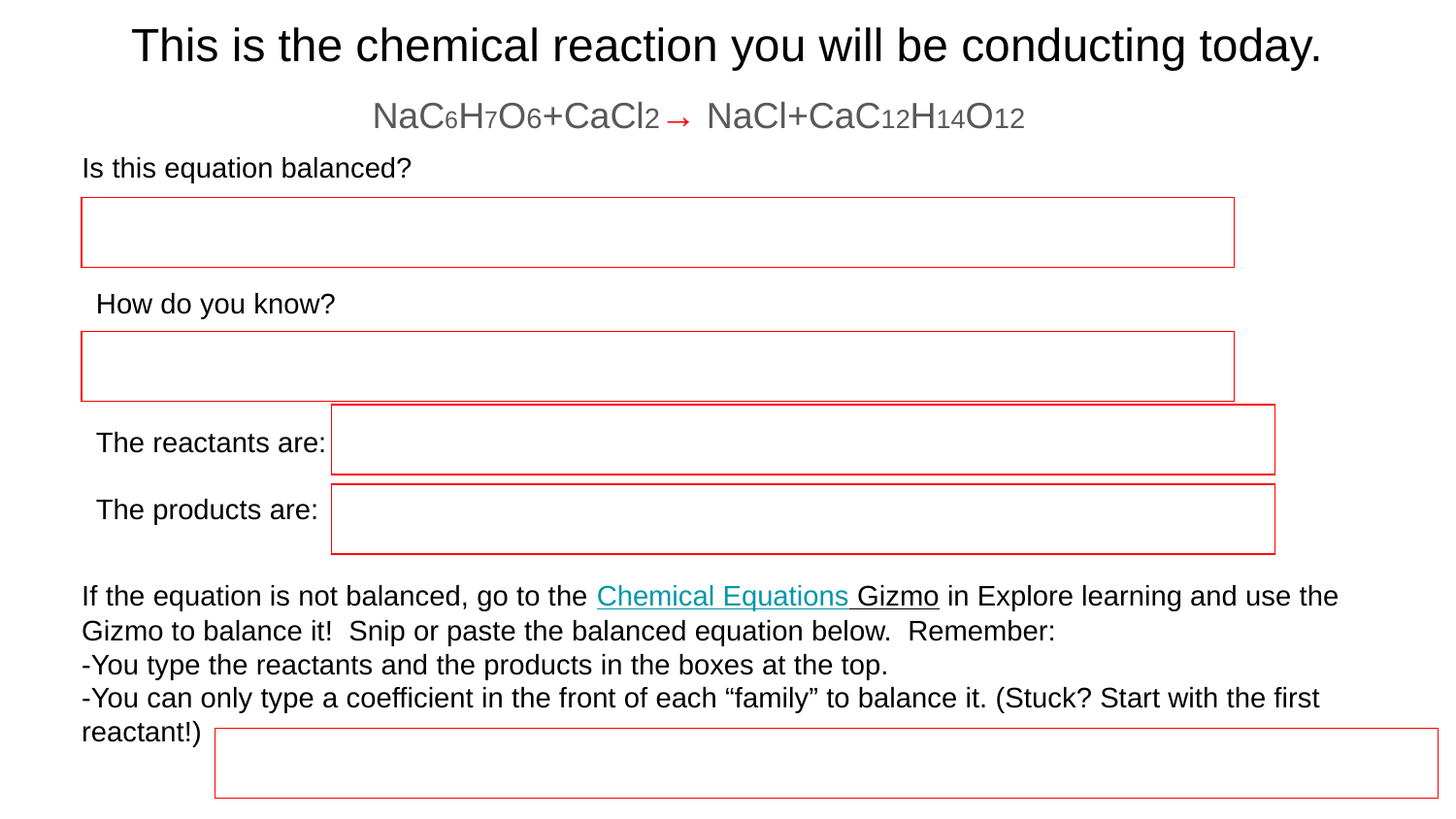

# This is the chemical reaction you will be conducting today.
NaC6H7O6+CaCl2→ NaCl+CaC12H14O12
Is this equation balanced?

|  |
| --- |
How do you know?

|  |
| --- |
|  |
| --- |
The reactants are:

The products are:

|  |
| --- |
If the equation is not balanced, go to the Chemical Equations Gizmo in Explore learning and use the Gizmo to balance it!  Snip or paste the balanced equation below.  Remember:
-You type the reactants and the products in the boxes at the top.
-You can only type a coefficient in the front of each “family” to balance it. (Stuck? Start with the first reactant!)

|  |
| --- |